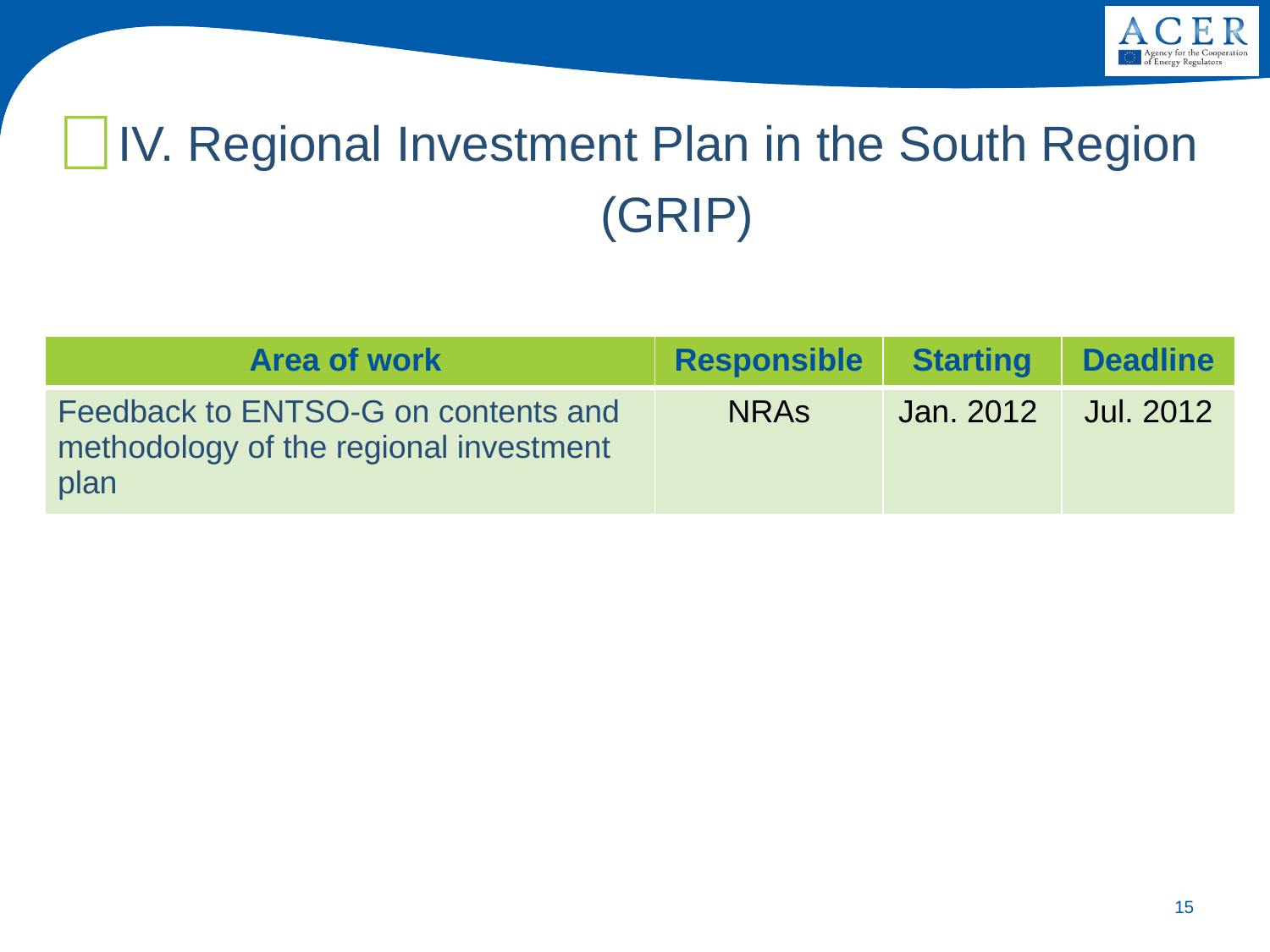

IV. Regional Investment Plan in the South Region (GRIP)

| Area of work | Responsible | Starting | Deadline |
| --- | --- | --- | --- |
| Feedback to ENTSO-G on contents and methodology of the regional investment plan | NRAs | Jan. 2012 | Jul. 2012 |